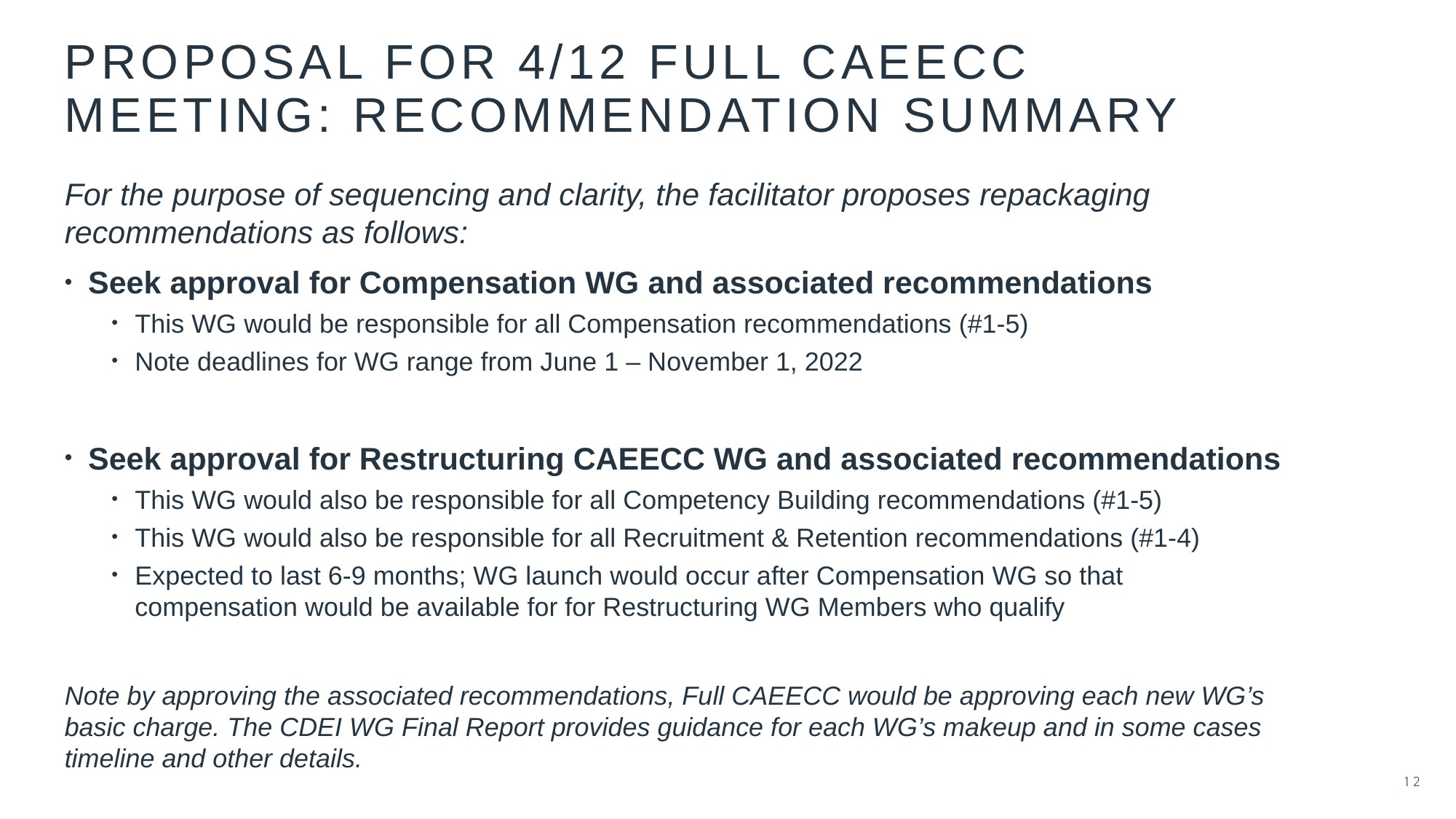

# Proposal for 4/12 full caeecc meeting: recommendation summary
For the purpose of sequencing and clarity, the facilitator proposes repackaging recommendations as follows:
Seek approval for Compensation WG and associated recommendations
This WG would be responsible for all Compensation recommendations (#1-5)
Note deadlines for WG range from June 1 – November 1, 2022

Seek approval for Restructuring CAEECC WG and associated recommendations
This WG would also be responsible for all Competency Building recommendations (#1-5)
This WG would also be responsible for all Recruitment & Retention recommendations (#1-4)
Expected to last 6-9 months; WG launch would occur after Compensation WG so that compensation would be available for for Restructuring WG Members who qualify

Note by approving the associated recommendations, Full CAEECC would be approving each new WG’s basic charge. The CDEI WG Final Report provides guidance for each WG’s makeup and in some cases timeline and other details.
12